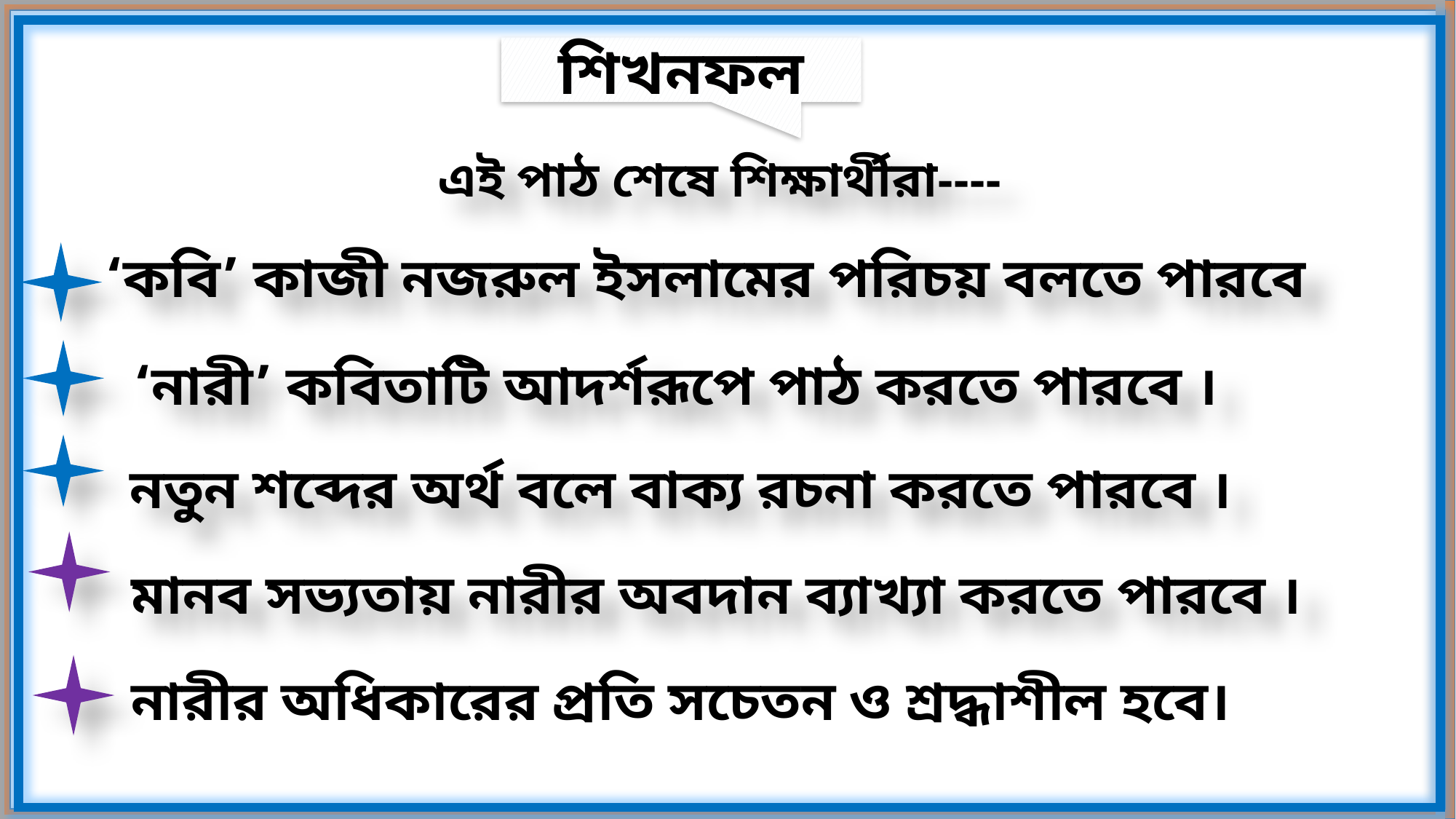

শিখনফল
এই পাঠ শেষে শিক্ষার্থীরা----
‘কবি’ কাজী নজরুল ইসলামের পরিচয় বলতে পারবে

‘নারী’ কবিতাটি আদর্শরূপে পাঠ করতে পারবে ।

নতুন শব্দের অর্থ বলে বাক্য রচনা করতে পারবে ।

মানব সভ্যতায় নারীর অবদান ব্যাখ্যা করতে পারবে ।

নারীর অধিকারের প্রতি সচেতন ও শ্রদ্ধাশীল হবে।